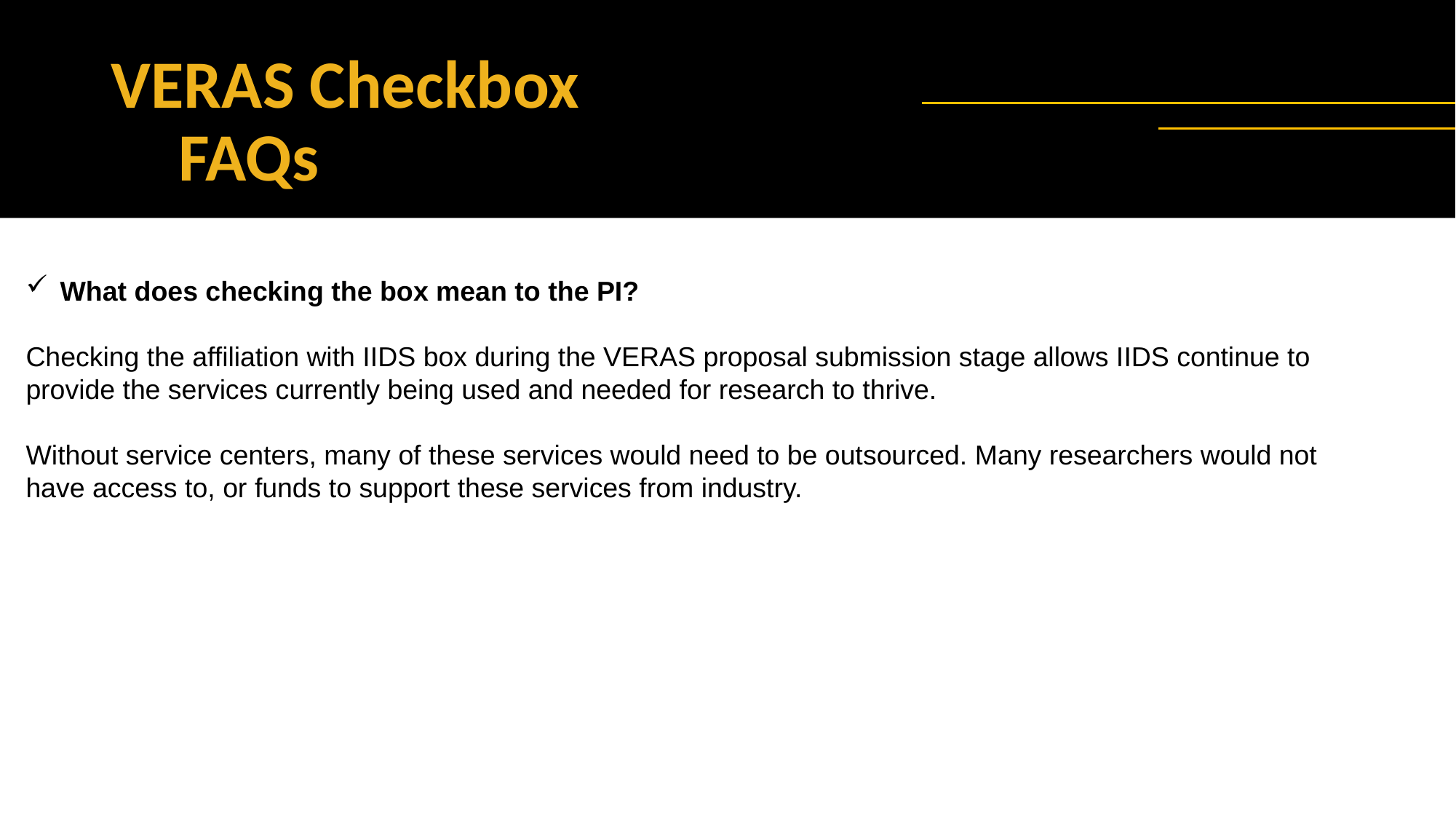

# VERAS Checkbox FAQs

What does checking the box mean to the PI?

Checking the affiliation with IIDS box during the VERAS proposal submission stage allows IIDS continue to provide the services currently being used and needed for research to thrive.

Without service centers, many of these services would need to be outsourced. Many researchers would not have access to, or funds to support these services from industry.